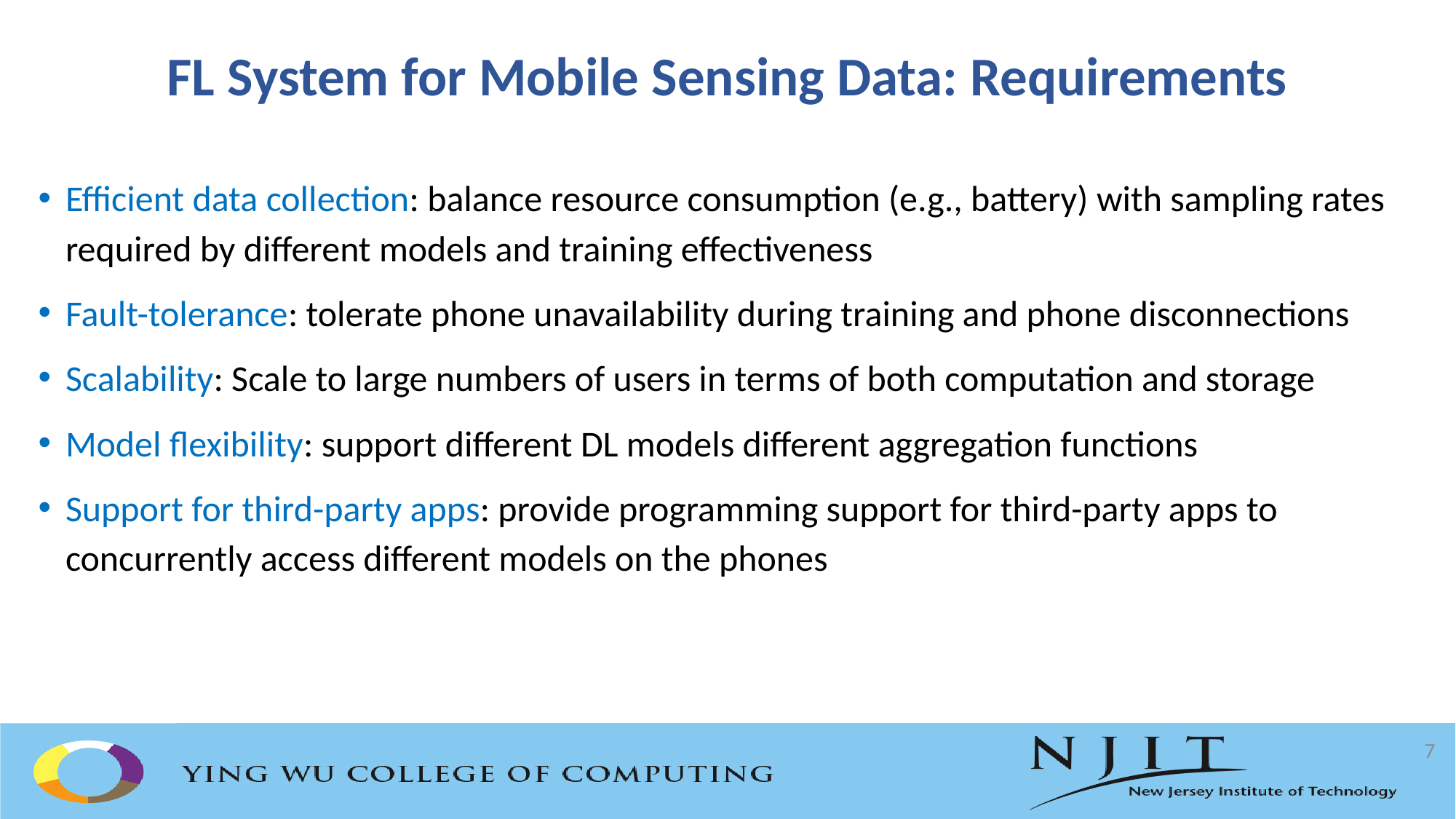

# FL System for Mobile Sensing Data: Requirements
Efficient data collection: balance resource consumption (e.g., battery) with sampling rates required by different models and training effectiveness
Fault-tolerance: tolerate phone unavailability during training and phone disconnections
Scalability: Scale to large numbers of users in terms of both computation and storage
Model flexibility: support different DL models different aggregation functions
Support for third-party apps: provide programming support for third-party apps to concurrently access different models on the phones
7